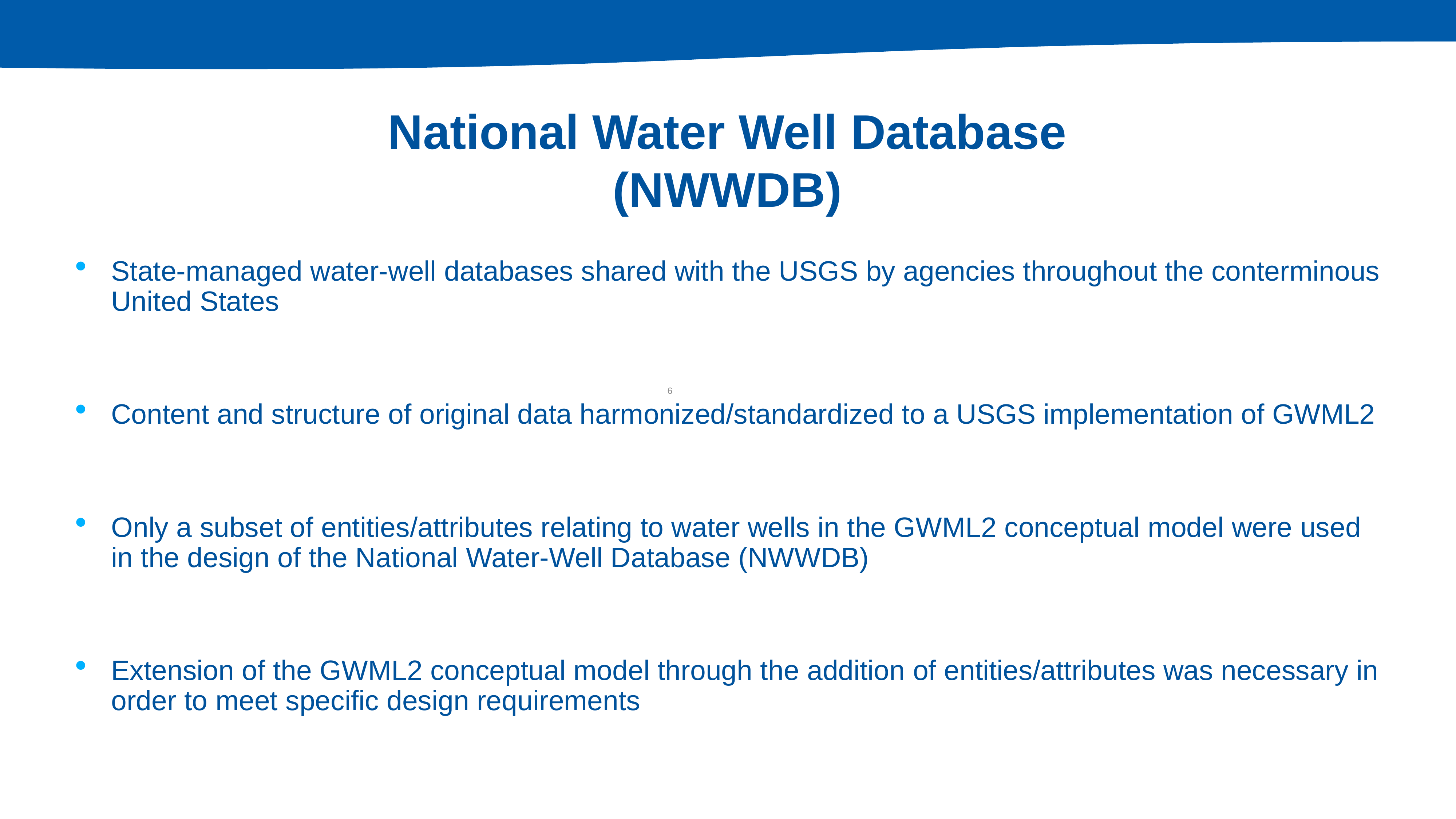

National Water Well Database (NWWDB)
State-managed water-well databases shared with the USGS by agencies throughout the conterminous United States

Content and structure of original data harmonized/standardized to a USGS implementation of GWML2

Only a subset of entities/attributes relating to water wells in the GWML2 conceptual model were used in the design of the National Water-Well Database (NWWDB)

Extension of the GWML2 conceptual model through the addition of entities/attributes was necessary in order to meet specific design requirements
6